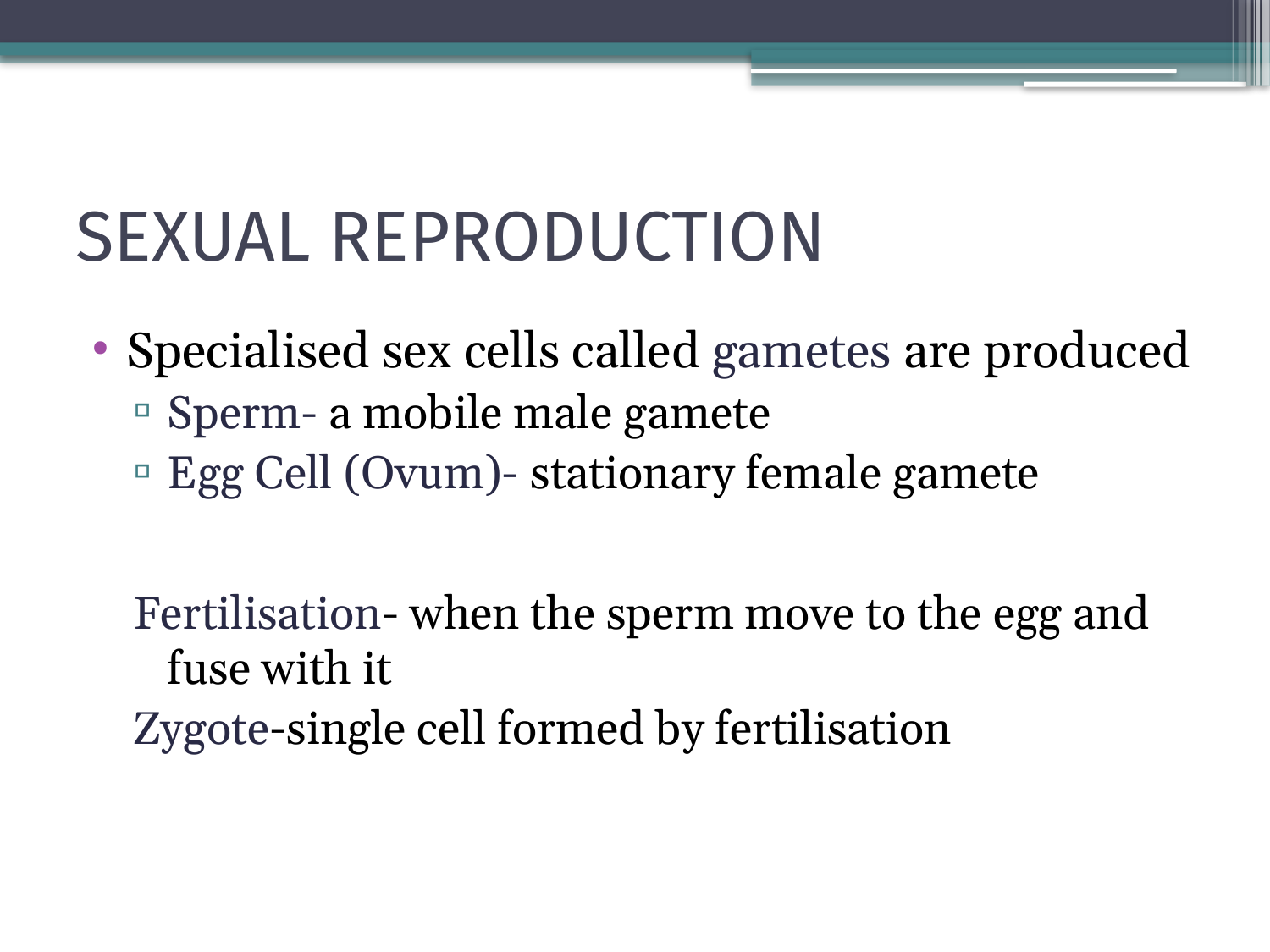

# SEXUAL REPRODUCTION
Specialised sex cells called gametes are produced
Sperm- a mobile male gamete
Egg Cell (Ovum)- stationary female gamete

Fertilisation- when the sperm move to the egg and fuse with it
Zygote-single cell formed by fertilisation